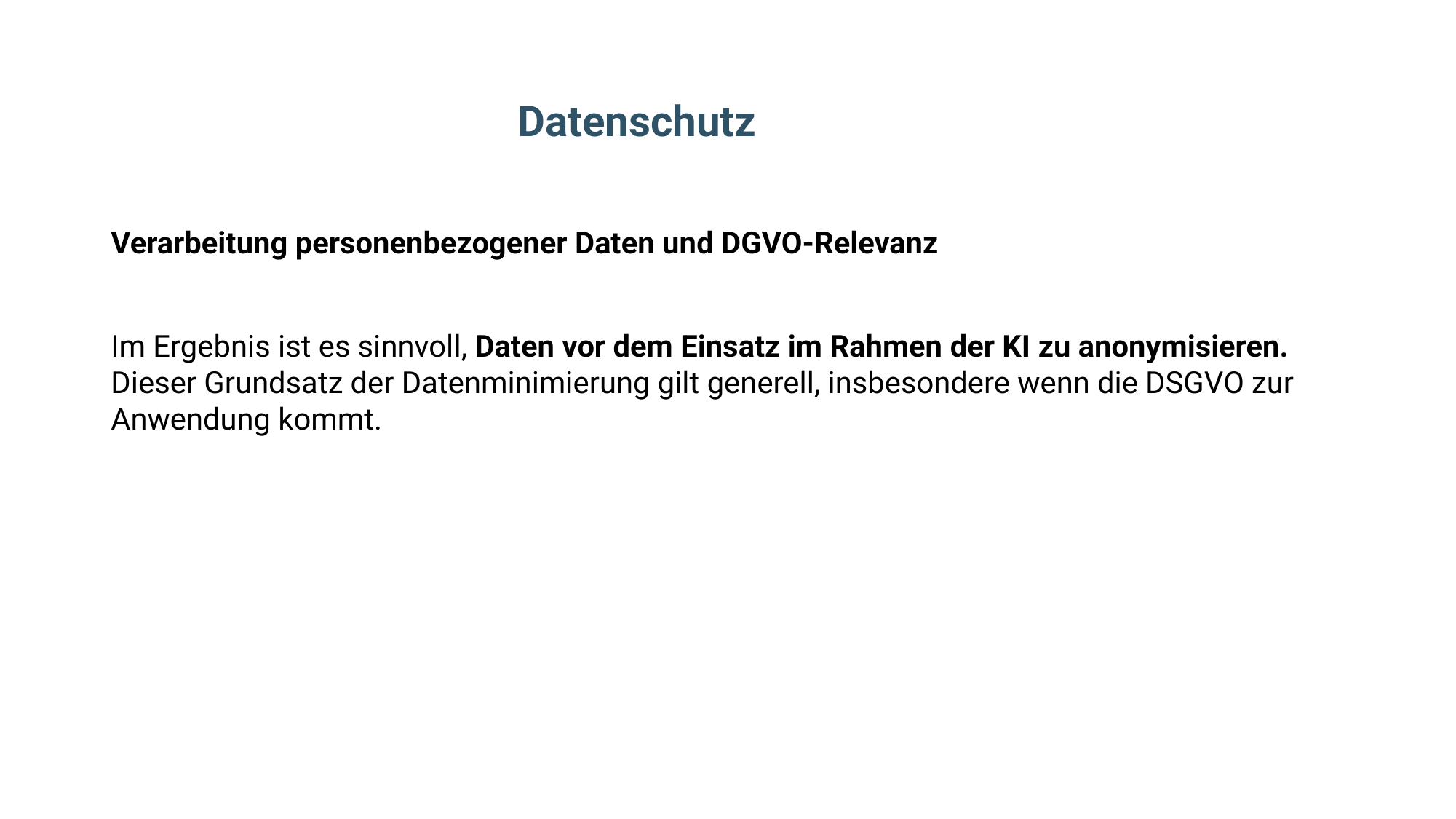

# Datenschutz
Verarbeitung personenbezogener Daten und DGVO-Relevanz

Im Ergebnis ist es sinnvoll, Daten vor dem Einsatz im Rahmen der KI zu anonymisieren. Dieser Grundsatz der Datenminimierung gilt generell, insbesondere wenn die DSGVO zur Anwendung kommt.